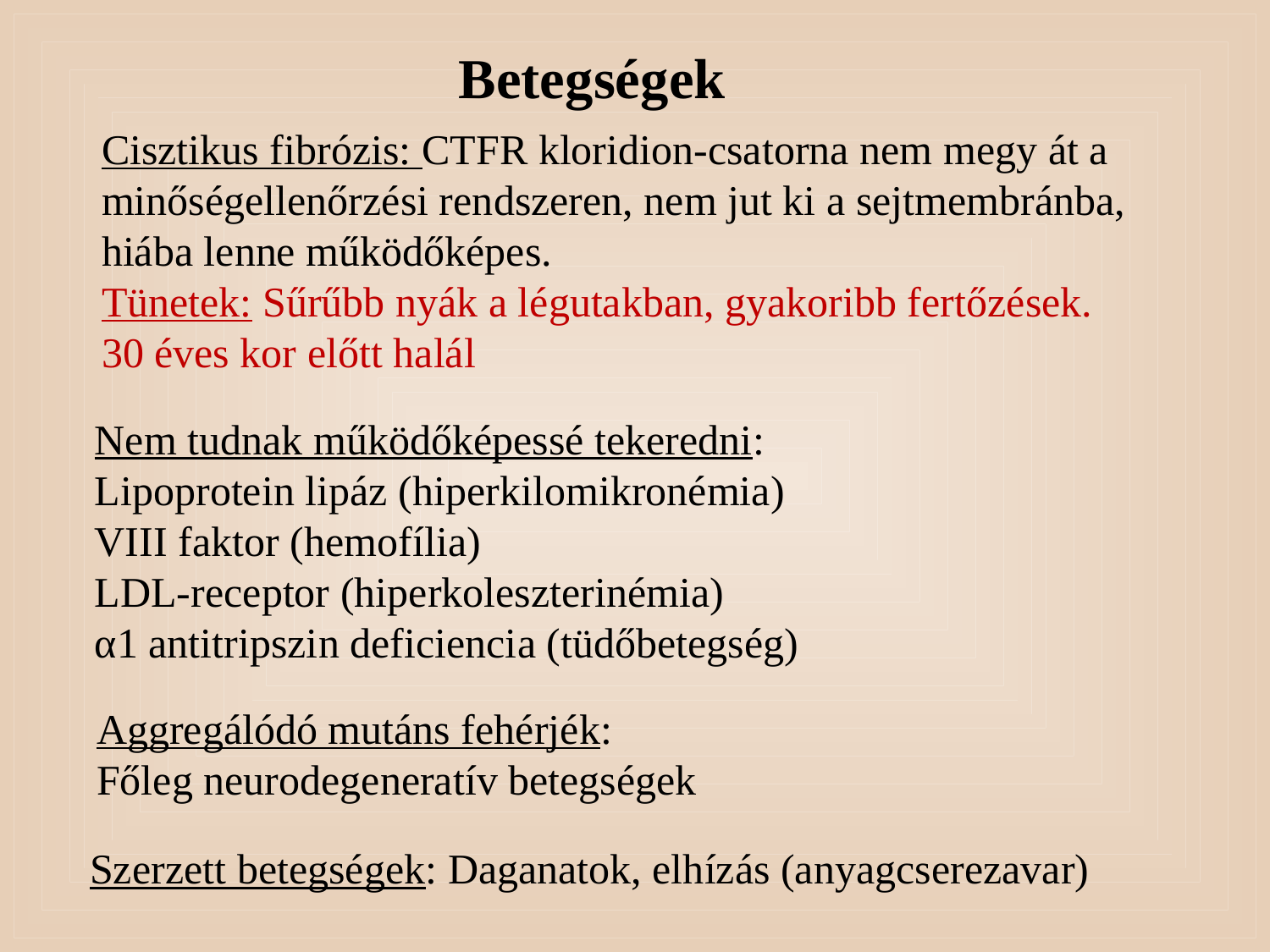

Betegségek
Cisztikus fibrózis: CTFR kloridion-csatorna nem megy át a
minőségellenőrzési rendszeren, nem jut ki a sejtmembránba,
hiába lenne működőképes.
Tünetek: Sűrűbb nyák a légutakban, gyakoribb fertőzések.
30 éves kor előtt halál
Nem tudnak működőképessé tekeredni:
Lipoprotein lipáz (hiperkilomikronémia)
VIII faktor (hemofília)
LDL-receptor (hiperkoleszterinémia)
α1 antitripszin deficiencia (tüdőbetegség)
Aggregálódó mutáns fehérjék:
Főleg neurodegeneratív betegségek
Szerzett betegségek: Daganatok, elhízás (anyagcserezavar)